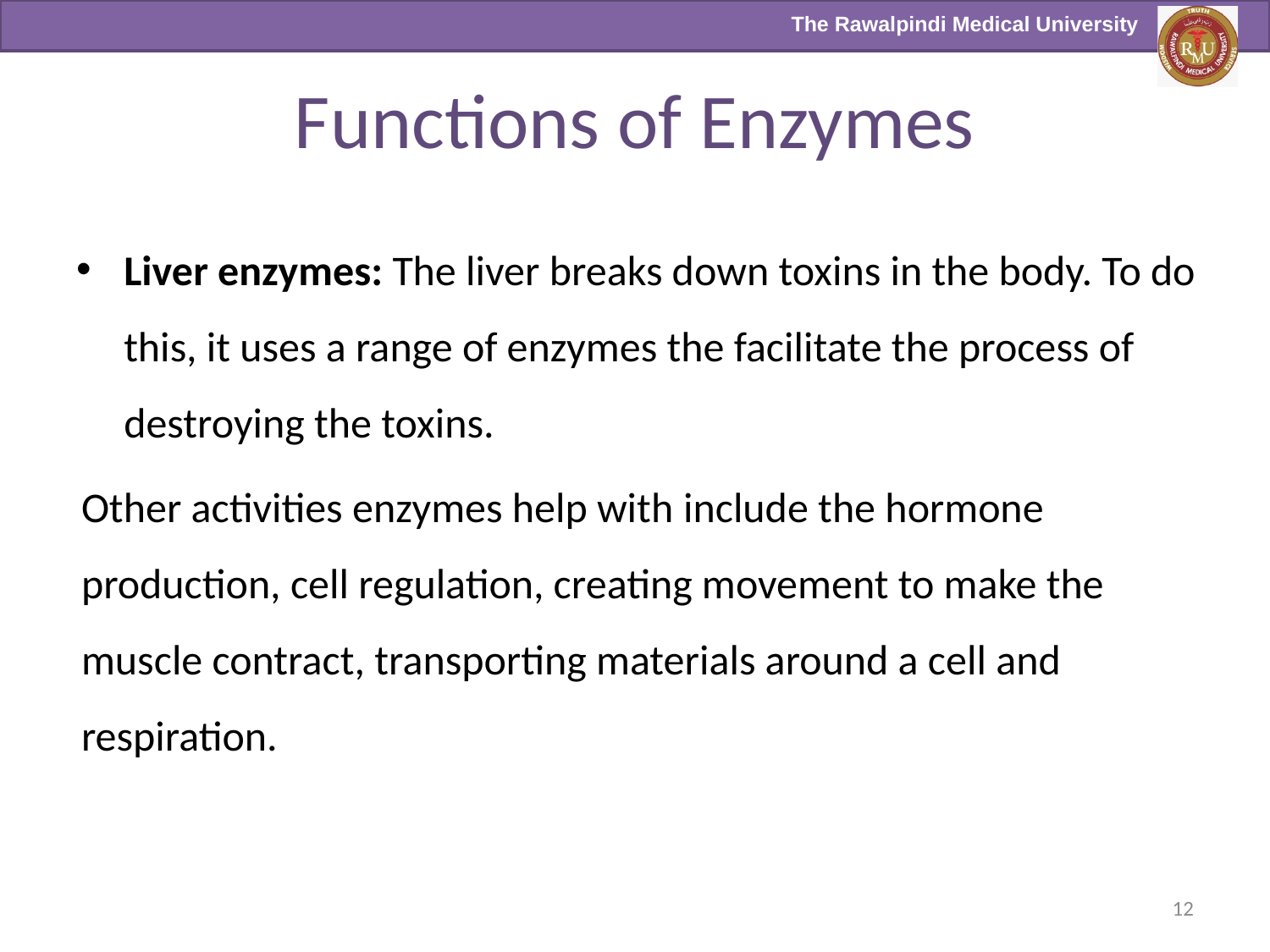

# Functions of Enzymes
Liver enzymes: The liver breaks down toxins in the body. To do this, it uses a range of enzymes the facilitate the process of destroying the toxins.
Other activities enzymes help with include the hormone production, cell regulation, creating movement to make the muscle contract, transporting materials around a cell and respiration.
12